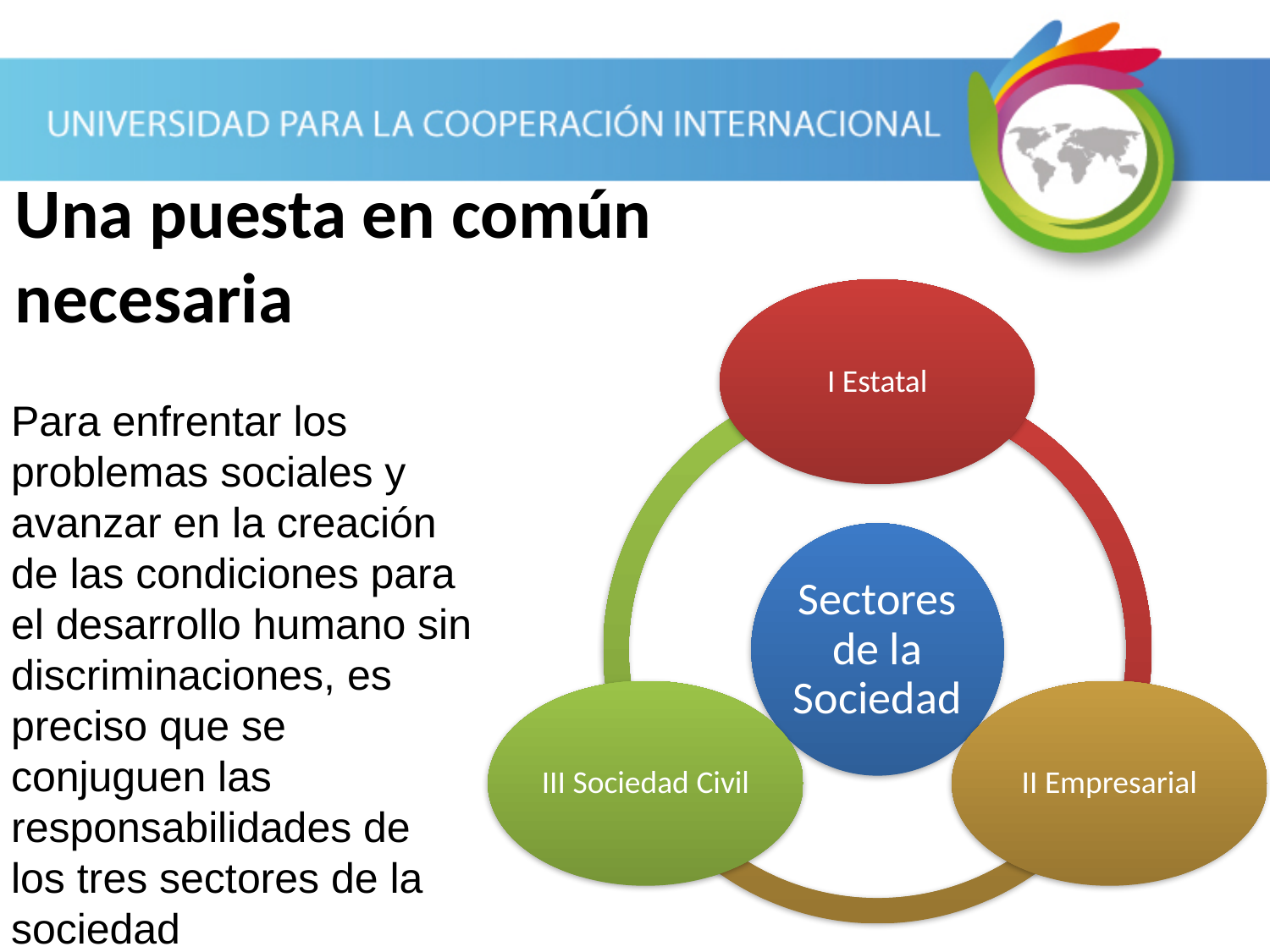

Una puesta en común necesaria
Sectores de la Sociedad
I Estatal
II Empresarial
III Sociedad Civil

Para enfrentar los problemas sociales y avanzar en la creación de las condiciones para el desarrollo humano sin discriminaciones, es preciso que se conjuguen las responsabilidades de los tres sectores de la sociedad